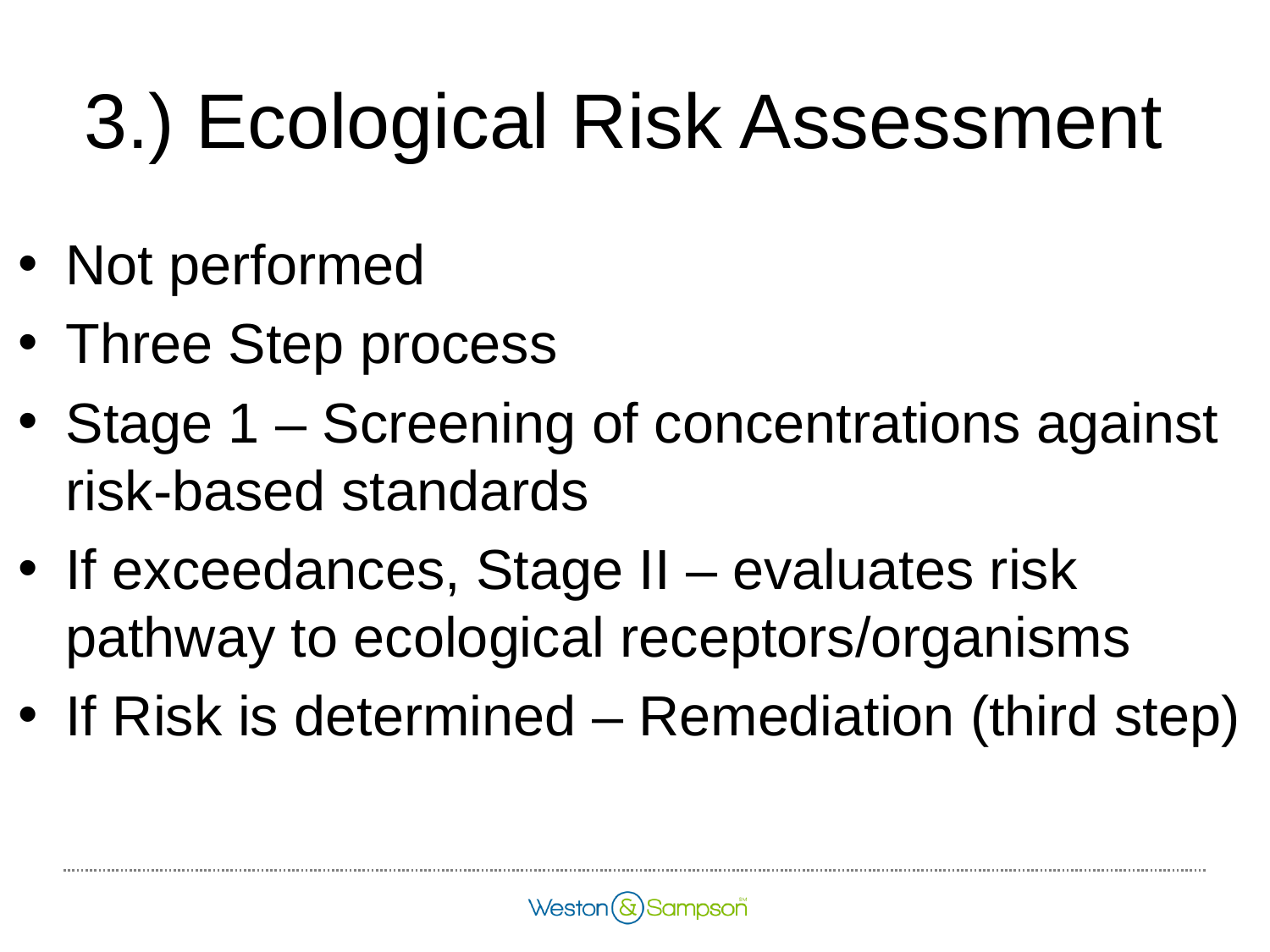

# 3.) Ecological Risk Assessment
Not performed
Three Step process
Stage 1 – Screening of concentrations against risk-based standards
If exceedances, Stage II – evaluates risk pathway to ecological receptors/organisms
If Risk is determined – Remediation (third step)